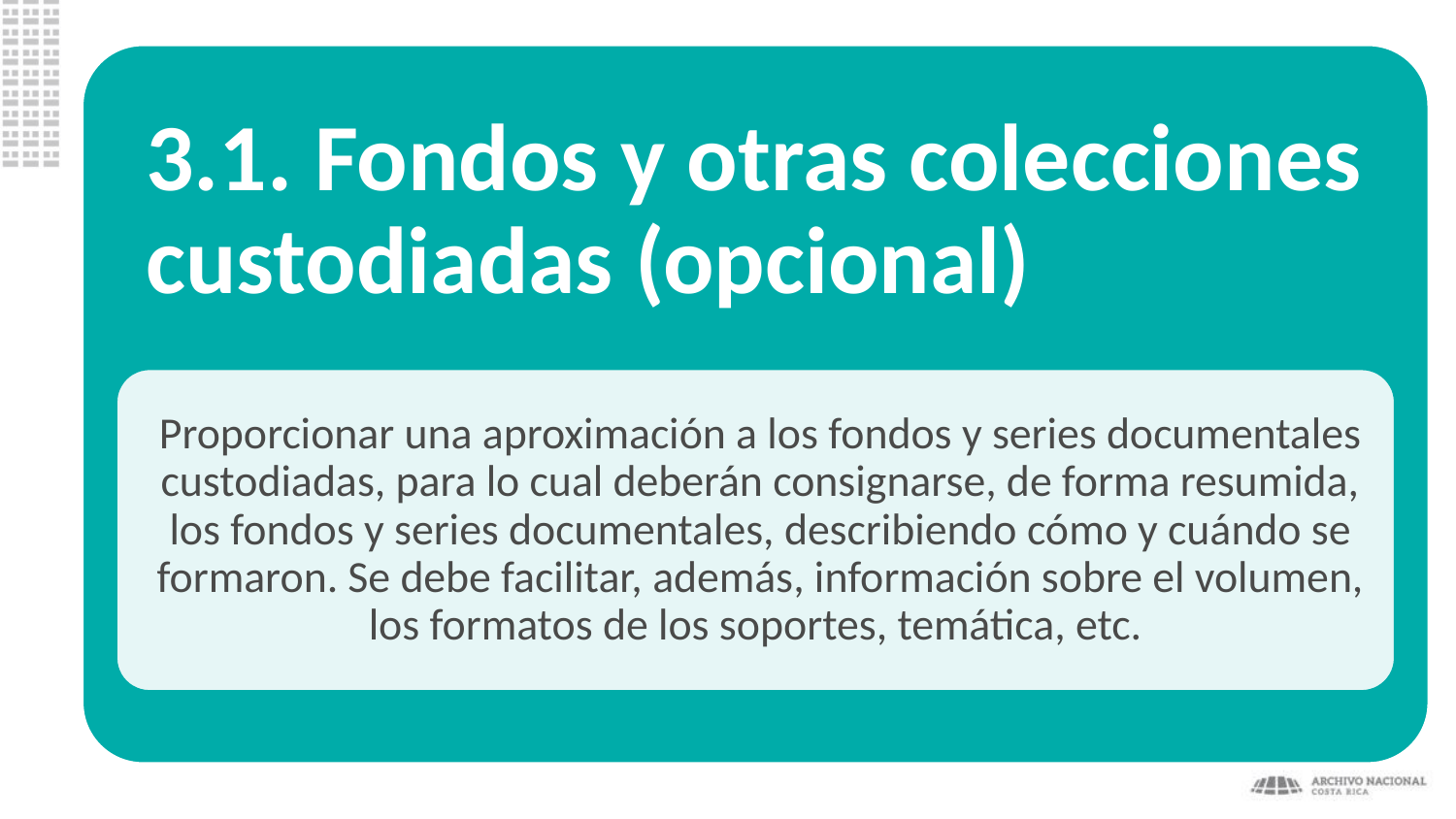

3.1. Fondos y otras colecciones custodiadas (opcional)
Proporcionar una aproximación a los fondos y series documentales custodiadas, para lo cual deberán consignarse, de forma resumida, los fondos y series documentales, describiendo cómo y cuándo se formaron. Se debe facilitar, además, información sobre el volumen, los formatos de los soportes, temática, etc.